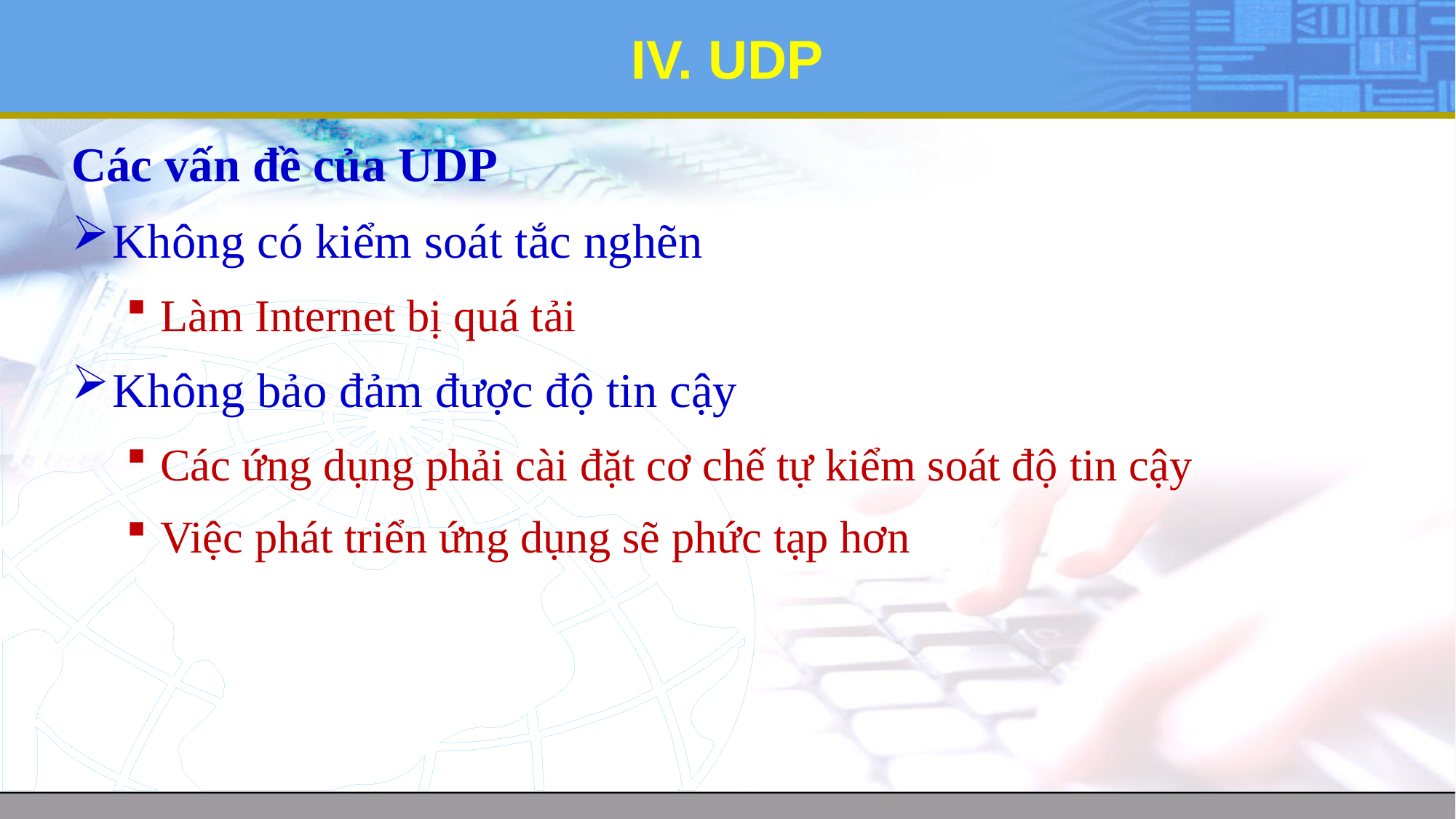

# IV. UDP
Các vấn đề của UDP
Không có kiểm soát tắc nghẽn
Làm Internet bị quá tải
Không bảo đảm được độ tin cậy
Các ứng dụng phải cài đặt cơ chế tự kiểm soát độ tin cậy
Việc phát triển ứng dụng sẽ phức tạp hơn